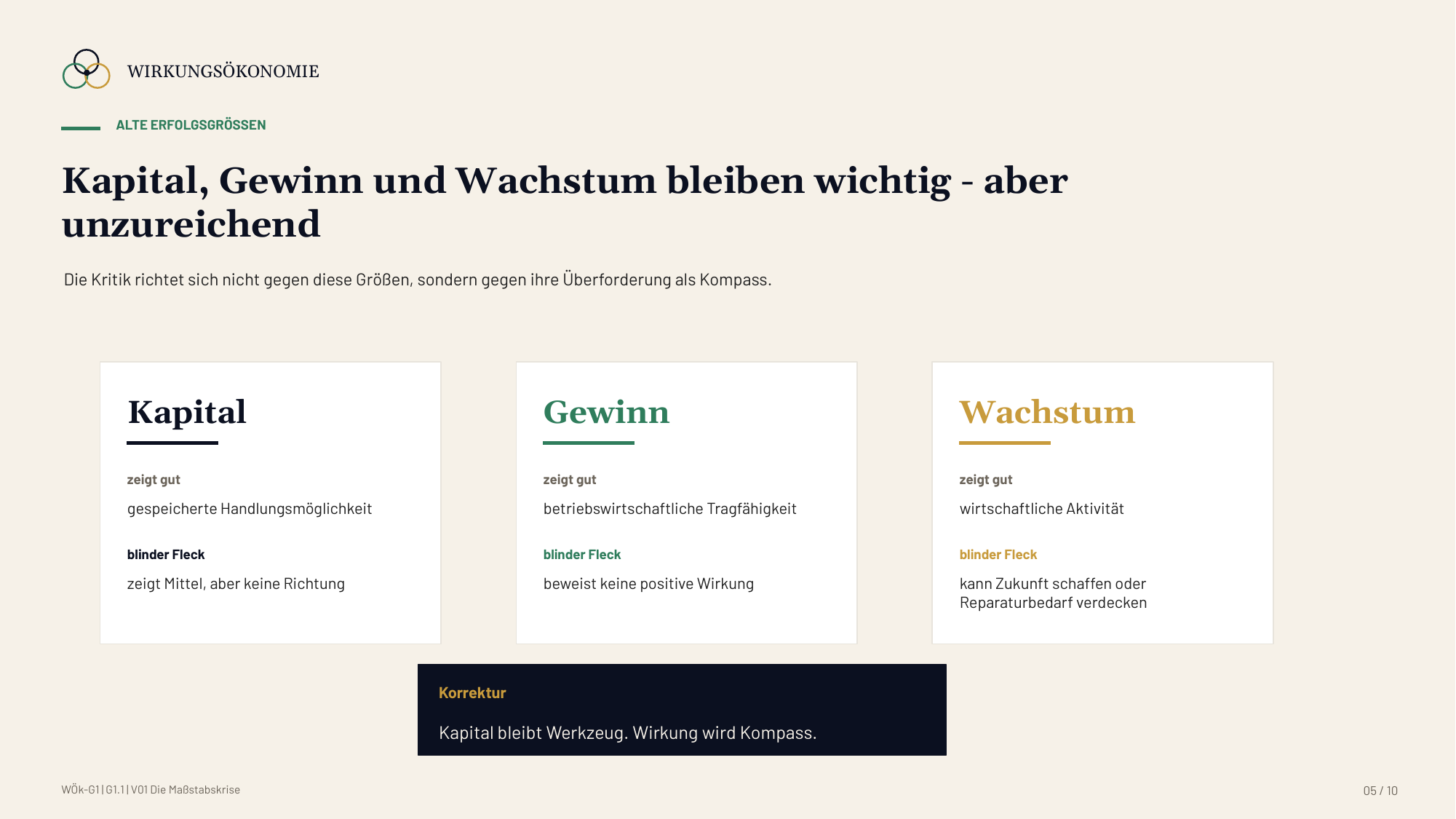

WIRKUNGSÖKONOMIE

ALTE ERFOLGSGRÖSSEN

Kapital, Gewinn und Wachstum bleiben wichtig - aber unzureichend
Die Kritik richtet sich nicht gegen diese Größen, sondern gegen ihre Überforderung als Kompass.

Kapital
Gewinn
Wachstum

zeigt gut
zeigt gut
zeigt gut
gespeicherte Handlungsmöglichkeit
betriebswirtschaftliche Tragfähigkeit
wirtschaftliche Aktivität
blinder Fleck
blinder Fleck
blinder Fleck
zeigt Mittel, aber keine Richtung
beweist keine positive Wirkung
kann Zukunft schaffen oder Reparaturbedarf verdecken

Korrektur
Kapital bleibt Werkzeug. Wirkung wird Kompass.
WÖk-G1 | G1.1 | V01 Die Maßstabskrise
05 / 10